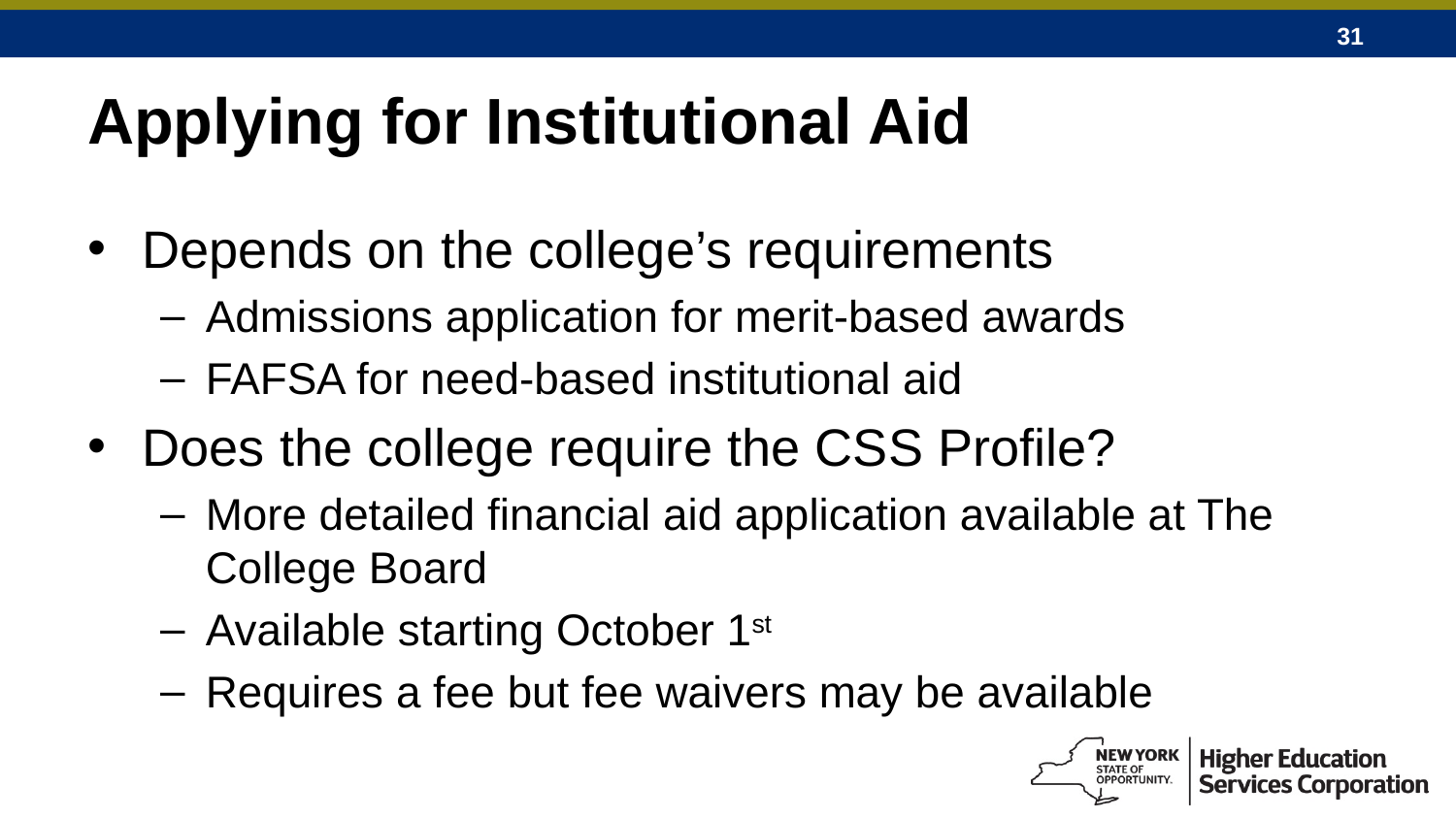

# Applying for Institutional Aid
Depends on the college’s requirements
Admissions application for merit-based awards
FAFSA for need-based institutional aid
Does the college require the CSS Profile?
More detailed financial aid application available at The College Board
Available starting October 1st
Requires a fee but fee waivers may be available